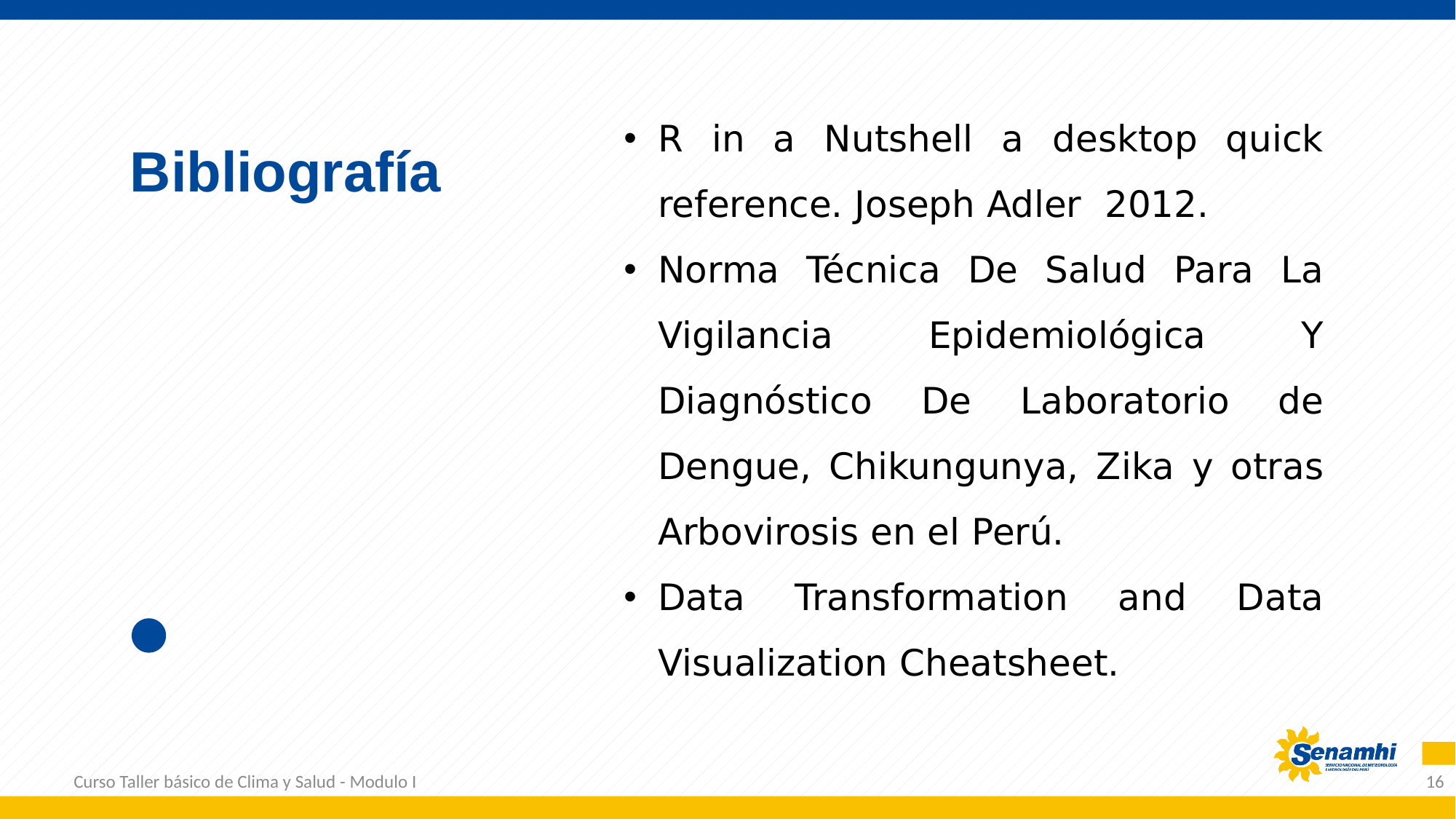

R in a Nutshell a desktop quick reference. Joseph Adler  2012.
Norma Técnica De Salud Para La Vigilancia Epidemiológica Y Diagnóstico De Laboratorio de Dengue, Chikungunya, Zika y otras Arbovirosis en el Perú.
Data Transformation and Data Visualization Cheatsheet.
Bibliografía
Curso Taller básico de Clima y Salud - Modulo I
16